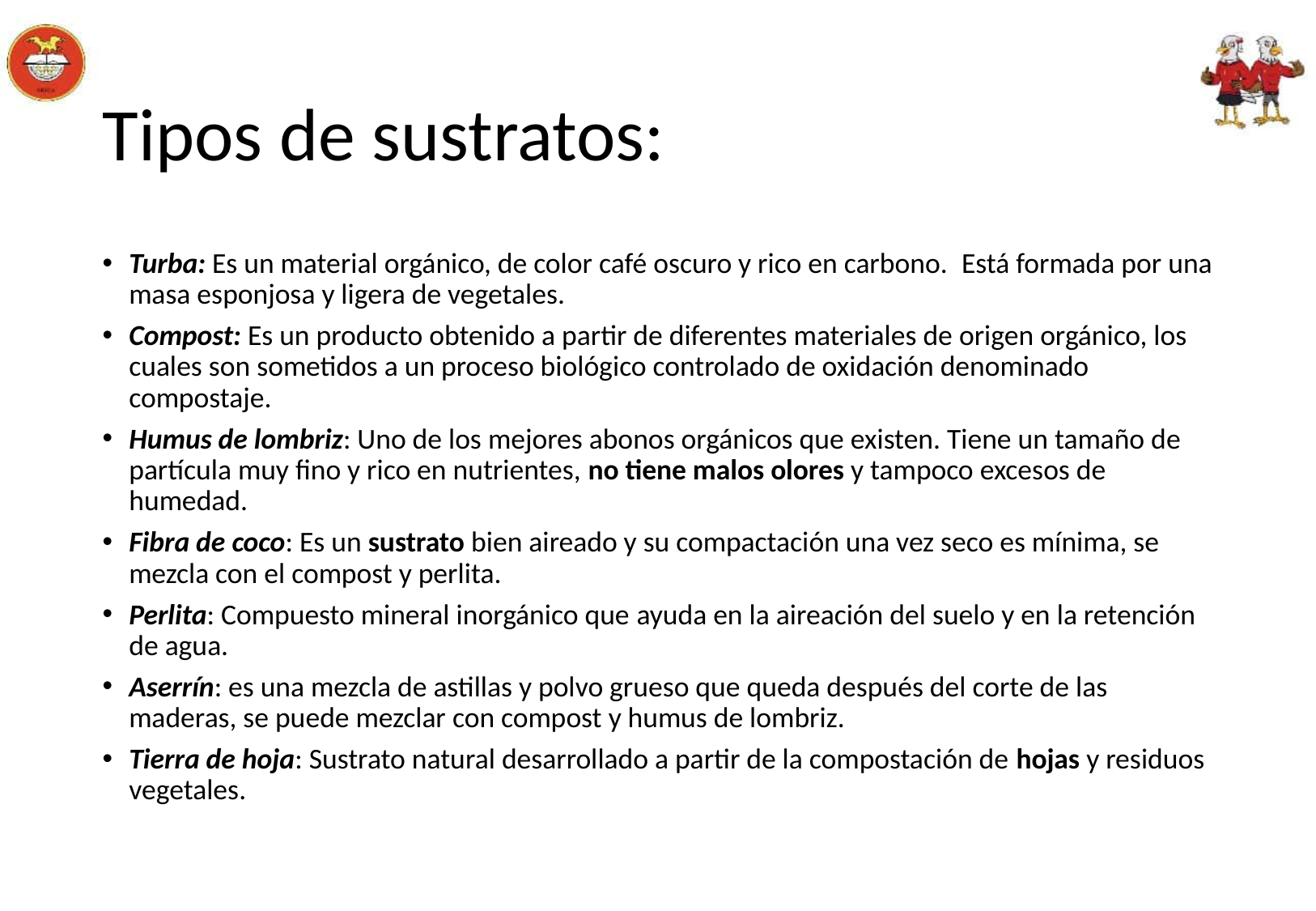

# Tipos de sustratos:
Turba: Es un material orgánico, de color café oscuro y rico en carbono. ​​ Está formada por una masa esponjosa y ligera de vegetales.
Compost: Es un producto obtenido a partir de diferentes materiales de origen orgánico, los cuales son sometidos a un proceso biológico controlado de oxidación denominado compostaje.
Humus de lombriz: Uno de los mejores abonos orgánicos que existen. Tiene un tamaño de partícula muy fino y rico en nutrientes, no tiene malos olores y tampoco excesos de humedad.
Fibra de coco: Es un sustrato bien aireado y su compactación una vez seco es mínima, se mezcla con el compost y perlita.
Perlita: Compuesto mineral inorgánico que ayuda en la aireación del suelo y en la retención de agua.
Aserrín: es una mezcla de astillas y polvo grueso que queda después del corte de las maderas, se puede mezclar con compost y humus de lombriz.
Tierra de hoja: Sustrato natural desarrollado a partir de la compostación de hojas y residuos vegetales.